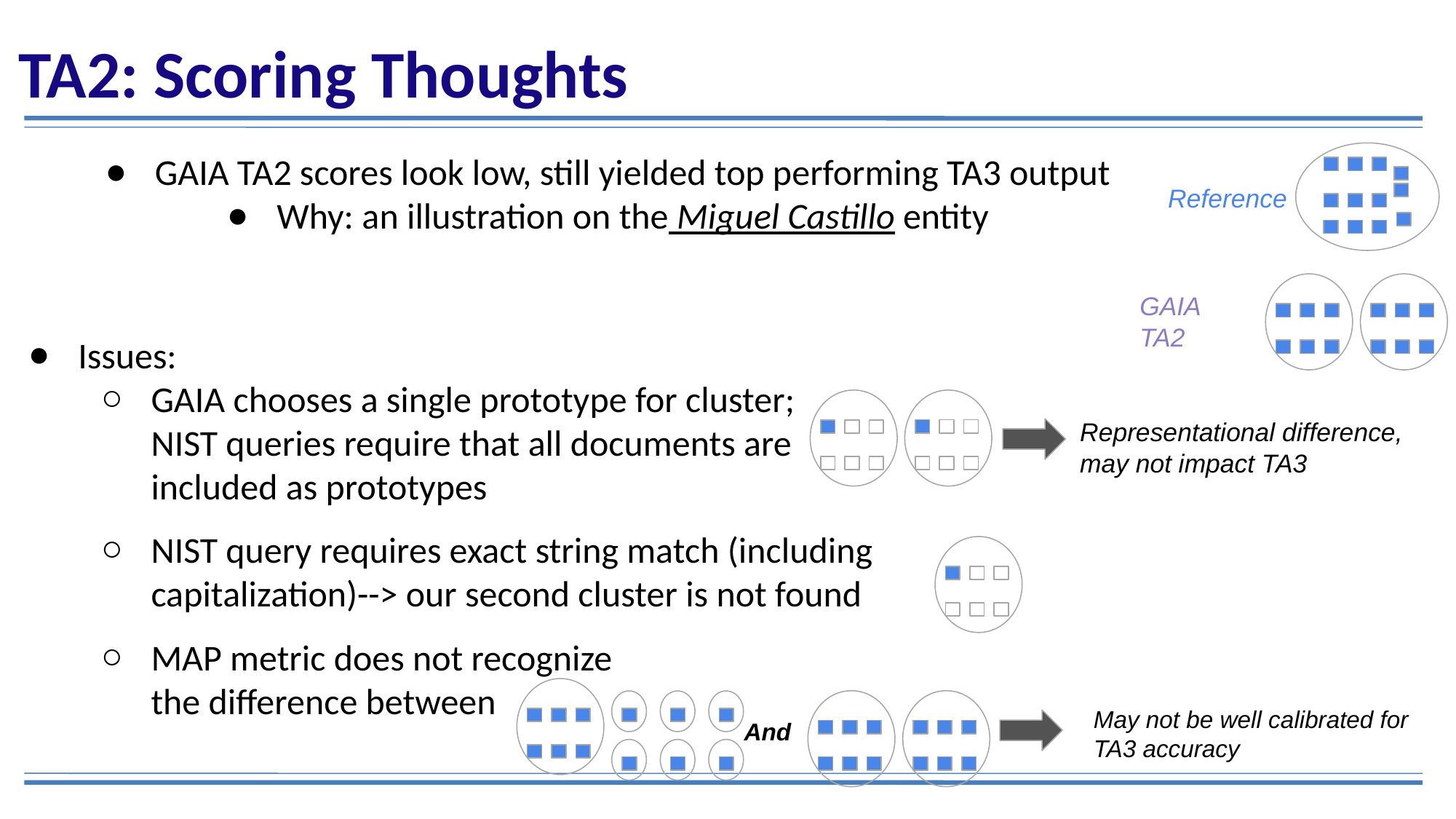

# TA2: Scoring Thoughts

GAIA TA2 scores look low, still yielded top performing TA3 output
Why: an illustration on the Miguel Castillo entity

Reference

GAIA TA2
Issues:
GAIA chooses a single prototype for cluster;
NIST queries require that all documents are
included as prototypes
NIST query requires exact string match (including capitalization)--> our second cluster is not found
MAP metric does not recognize
the difference between

Representational difference, may not impact TA3

May not be well calibrated for TA3 accuracy

And